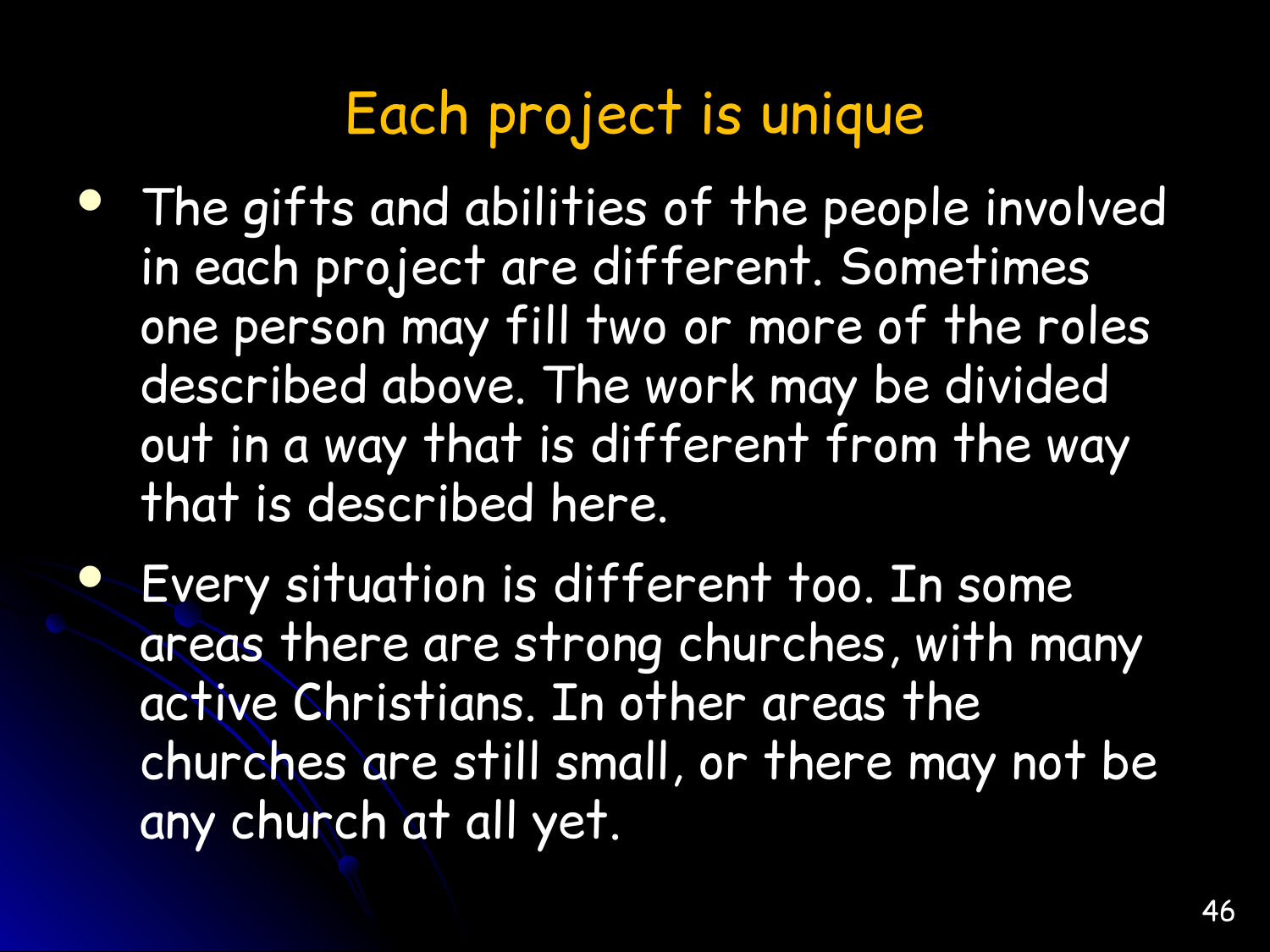

# Each project is unique
The gifts and abilities of the people involved in each project are different. Sometimes one person may fill two or more of the roles described above. The work may be divided out in a way that is different from the way that is described here.
Every situation is different too. In some areas there are strong churches, with many active Christians. In other areas the churches are still small, or there may not be any church at all yet.
46